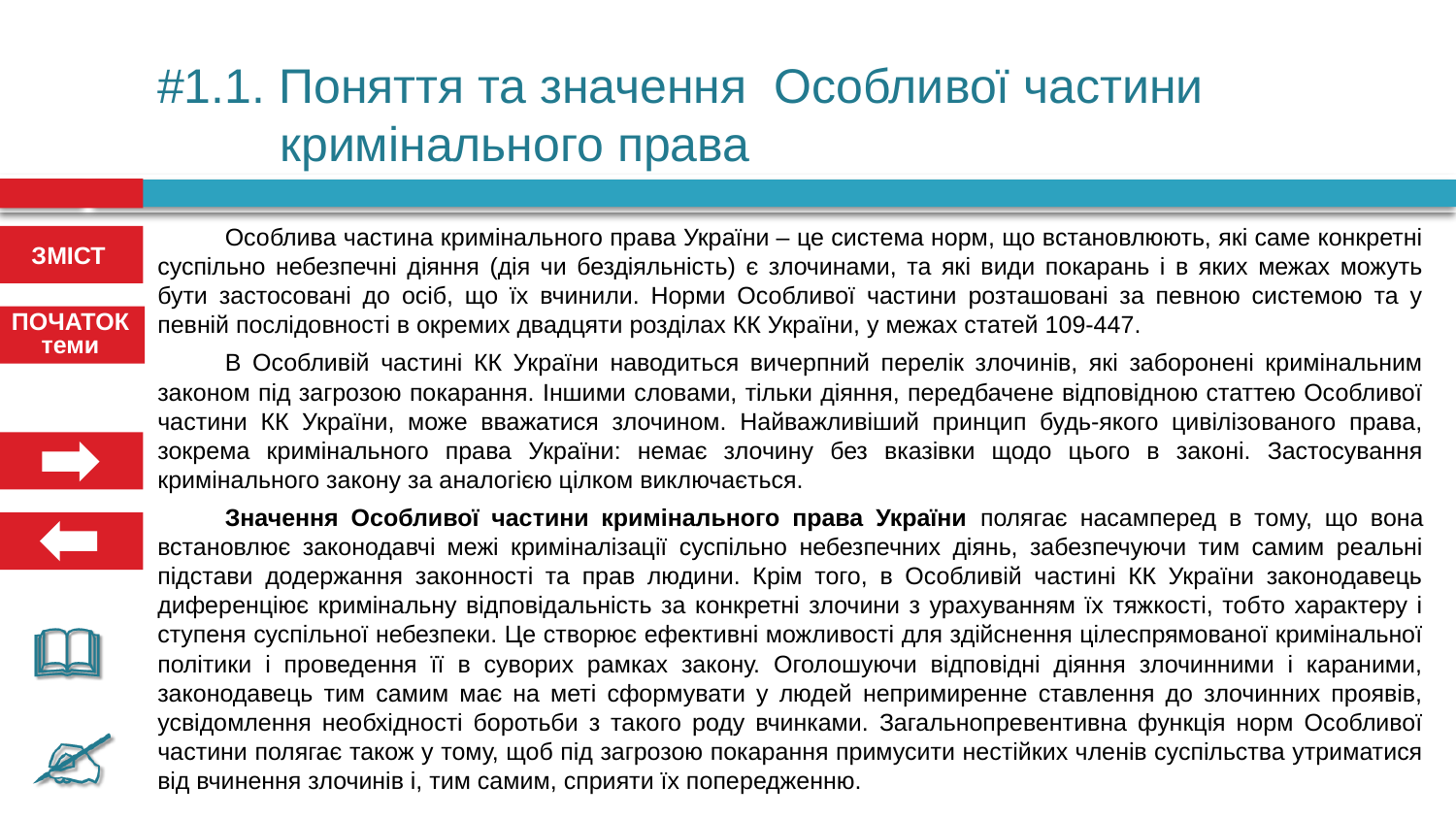

# #1.1. Поняття та значення  Особливої частини кримінального права
Особлива частина кримінального права України – це система норм, що встановлюють, які саме конкретні суспільно небезпечні діяння (дія чи бездіяльність) є злочинами, та які види покарань і в яких межах можуть бути застосовані до осіб, що їх вчинили. Норми Особливої частини розташовані за певною системою та у певній послідовності в окремих двадцяти розділах КК України, у межах статей 109-447.
В Особливій частині КК України наводиться вичерпний перелік злочинів, які заборонені кримінальним законом під загрозою покарання. Іншими словами, тільки діяння, передбачене відповідною статтею Особливої частини КК України, може вважатися злочином. Найважливіший принцип будь-якого цивілізованого права, зокрема кримінального права України: немає злочину без вказівки щодо цього в законі. Застосування кримінального закону за аналогією цілком виключається.
Значення Особливої частини кримінального права України полягає насамперед в тому, що вона встановлює законодавчі межі криміналізації суспільно небезпечних діянь, забезпечуючи тим самим реальні підстави додержання законності та прав людини. Крім того, в Особливій частині КК України законодавець диференціює кримінальну відповідальність за конкретні злочини з урахуванням їх тяжкості, тобто характеру і ступеня суспільної небезпеки. Це створює ефективні можливості для здійснення цілеспрямованої кримінальної політики і проведення її в суворих рамках закону. Оголошуючи відповідні діяння злочинними і караними, законодавець тим самим має на меті сформувати у людей непримиренне ставлення до злочинних проявів, усвідомлення необхідності боротьби з такого роду вчинками. Загальнопревентивна функція норм Особливої частини полягає також у тому, щоб під загрозою покарання примусити нестійких членів суспільства утриматися від вчинення злочинів і, тим самим, сприяти їх попередженню.